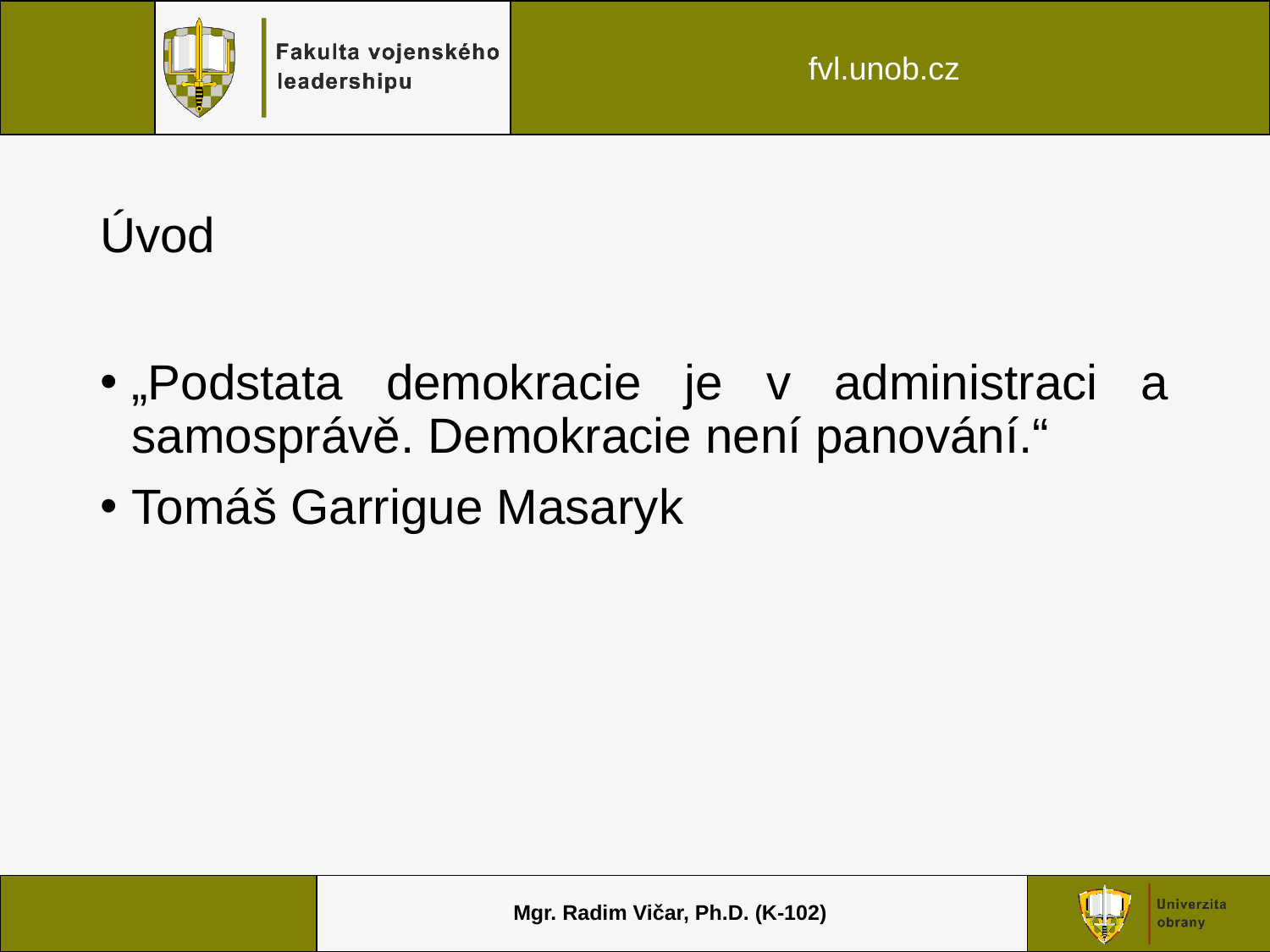

# Úvod
„Podstata demokracie je v administraci a samosprávě. Demokracie není panování.“
Tomáš Garrigue Masaryk

Mgr. Radim Vičar, Ph.D. (K-102)